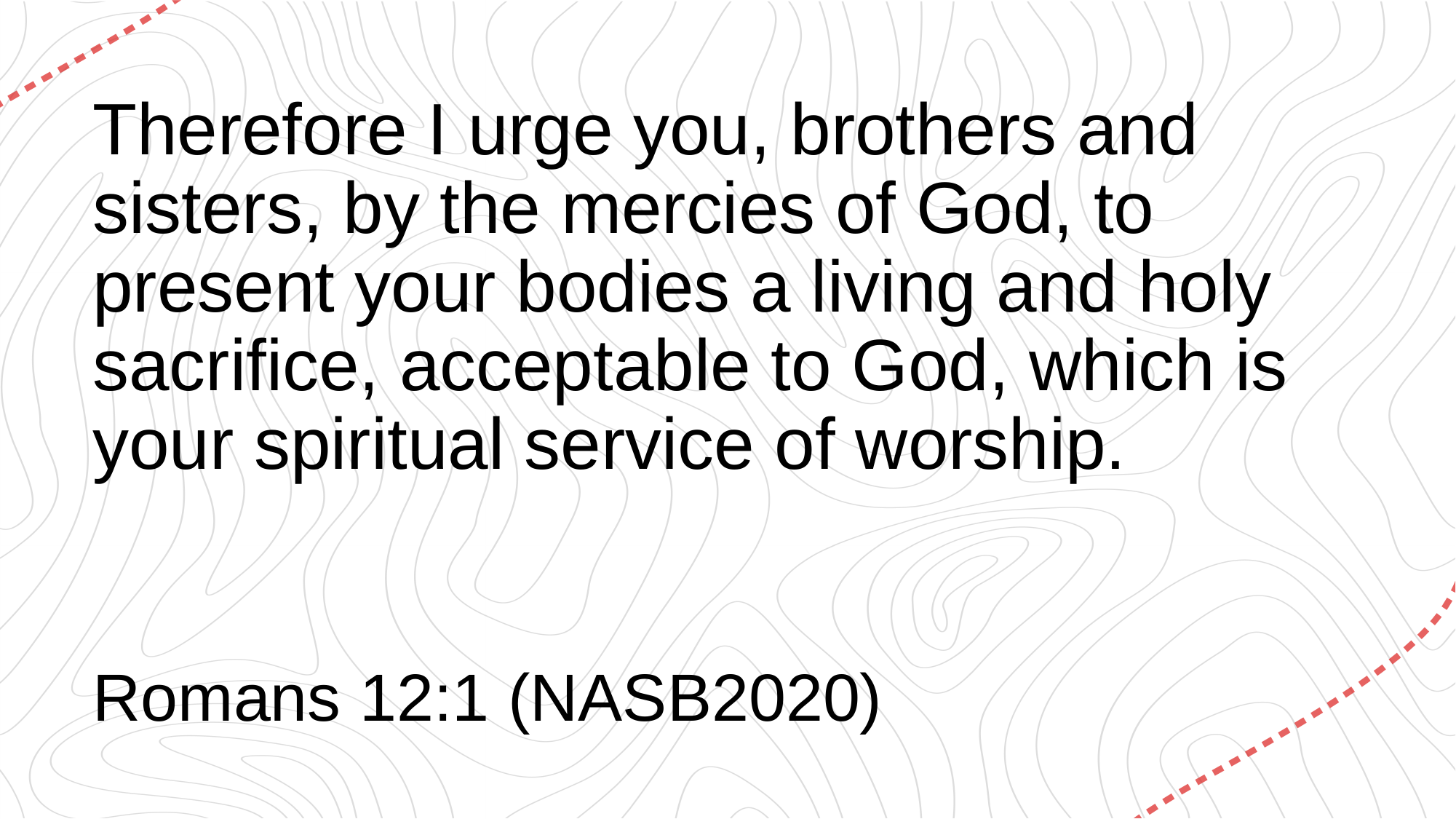

Therefore I urge you, brothers and sisters, by the mercies of God, to present your bodies a living and holy sacrifice, acceptable to God, which is your spiritual service of worship.

# Romans 12:1 (NASB2020)